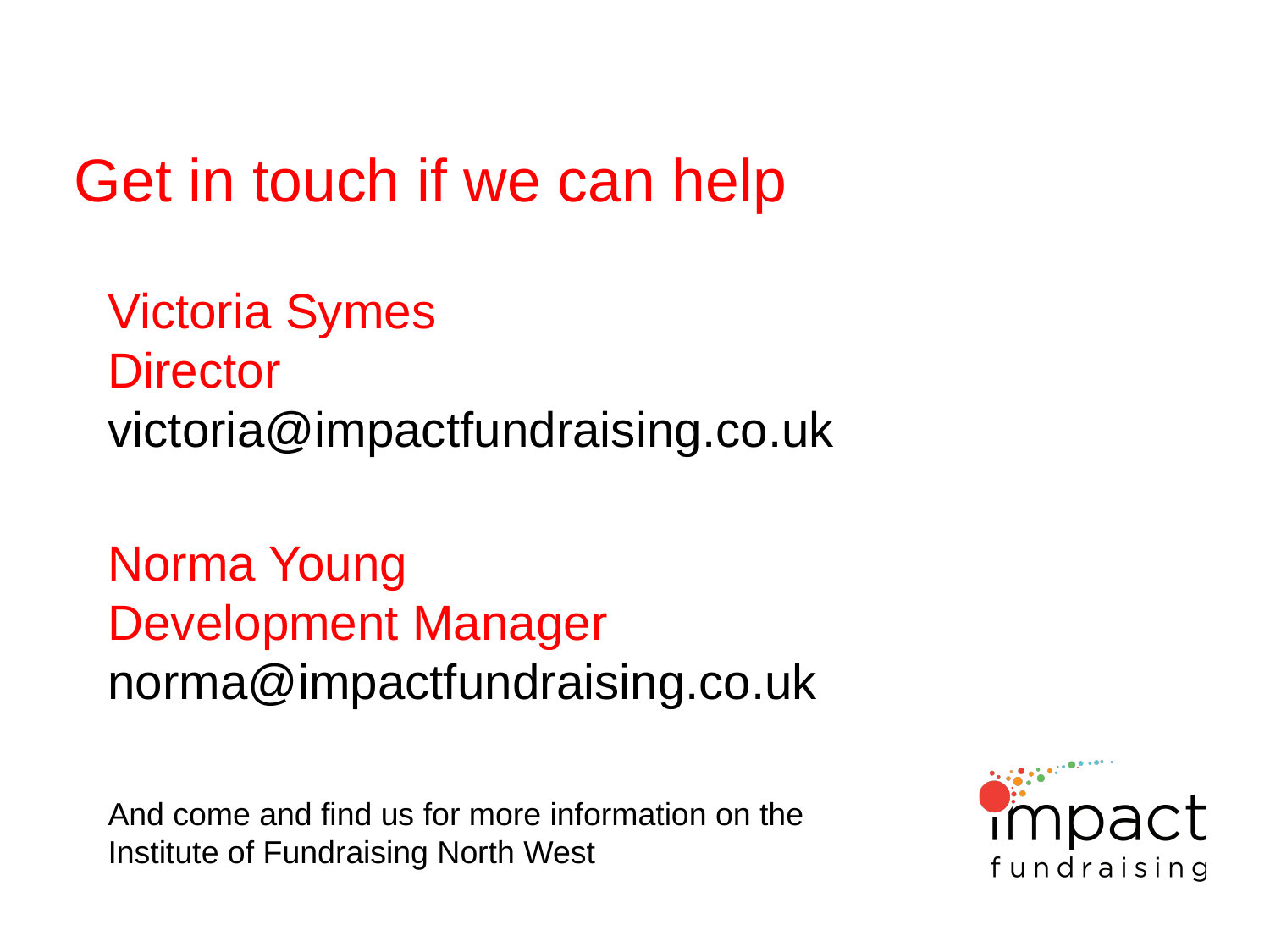

# Get in touch if we can help
Victoria Symes
Director
victoria@impactfundraising.co.uk
Norma Young
Development Manager
norma@impactfundraising.co.uk
And come and find us for more information on the Institute of Fundraising North West